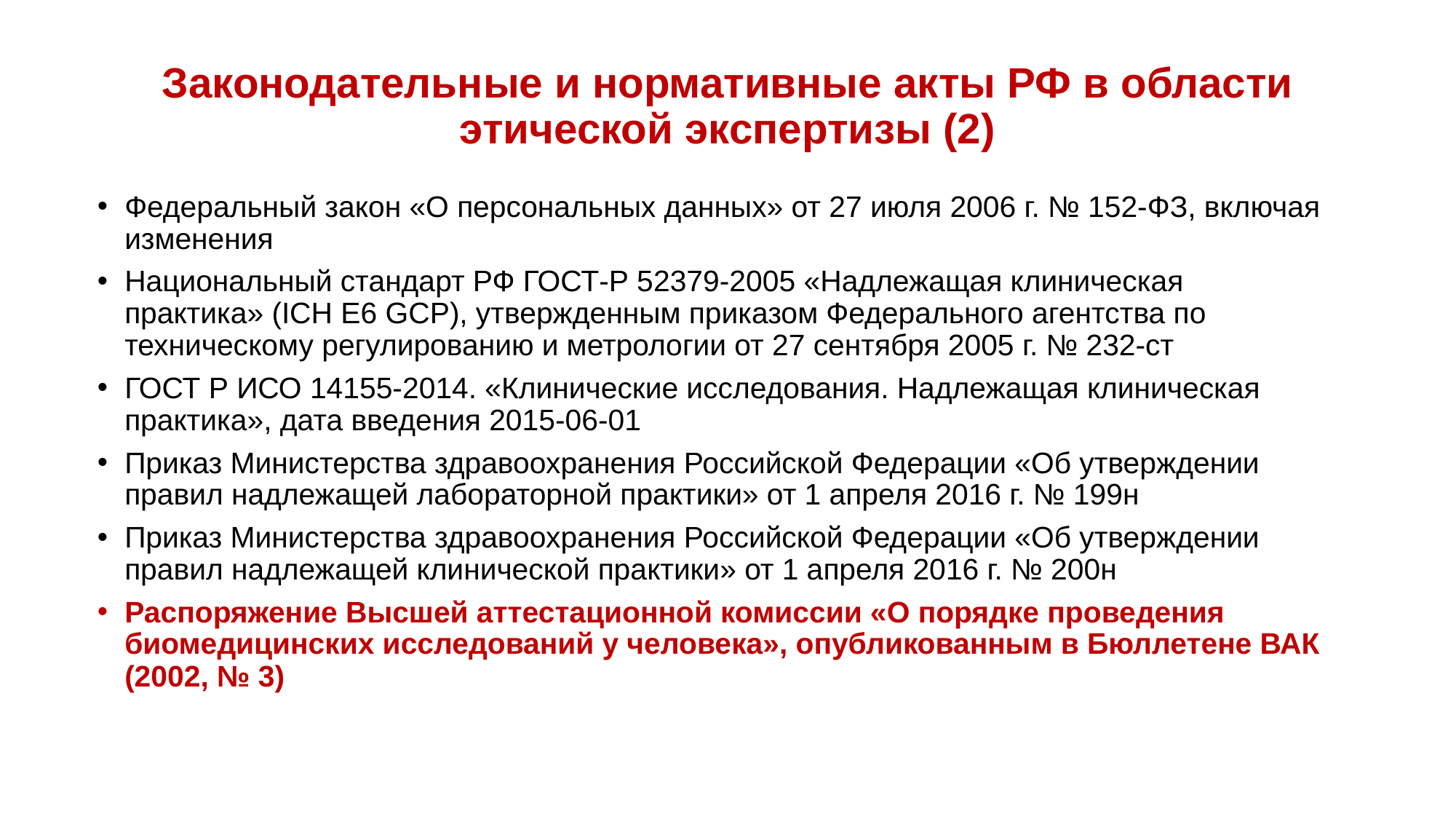

# Законодательные и нормативные акты РФ в области этической экспертизы (2)
Федеральный закон «О персональных данных» от 27 июля 2006 г. № 152-ФЗ, включая изменения
Национальный стандарт РФ ГОСТ-Р 52379-2005 «Надлежащая клиническая практика» (ICH E6 GCP), утвержденным приказом Федерального агентства по техническому регулированию и метрологии от 27 сентября 2005 г. № 232-ст
ГОСТ Р ИСО 14155-2014. «Клинические исследования. Надлежащая клиническая практика», дата введения 2015-06-01
Приказ Министерства здравоохранения Российской Федерации «Об утверждении правил надлежащей лабораторной практики» от 1 апреля 2016 г. № 199н
Приказ Министерства здравоохранения Российской Федерации «Об утверждении правил надлежащей клинической практики» от 1 апреля 2016 г. № 200н
Распоряжение Высшей аттестационной комиссии «О порядке проведения биомедицинских исследований у человека», опубликованным в Бюллетене ВАК (2002, № 3)